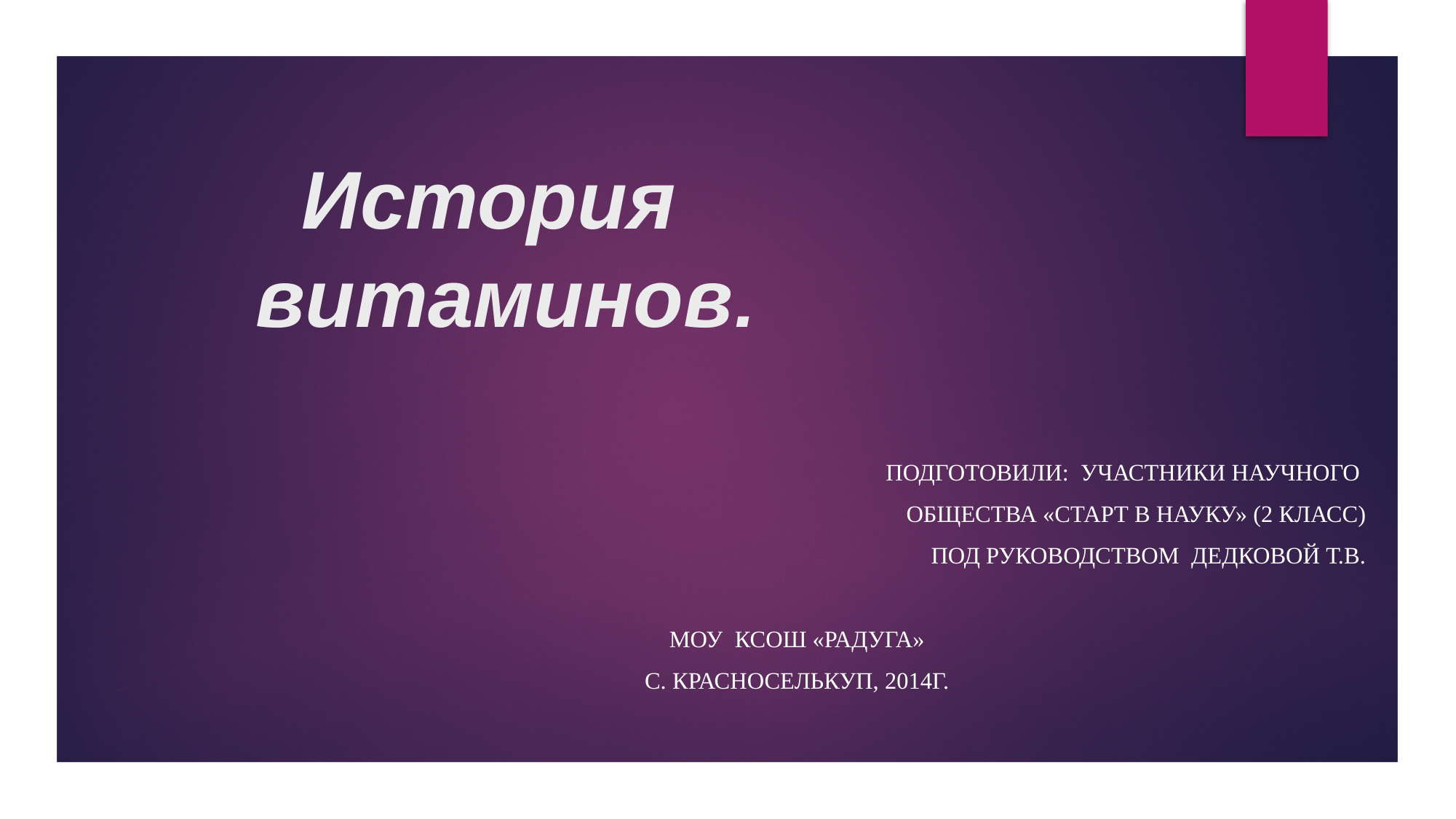

# История витаминов.
Подготовили:  участники научного
общества «Старт в науку» (2 класс)
Под руководством  Дедковой Т.В.

МОУ  КСОШ «Радуга»
С. Красноселькуп, 2014г.